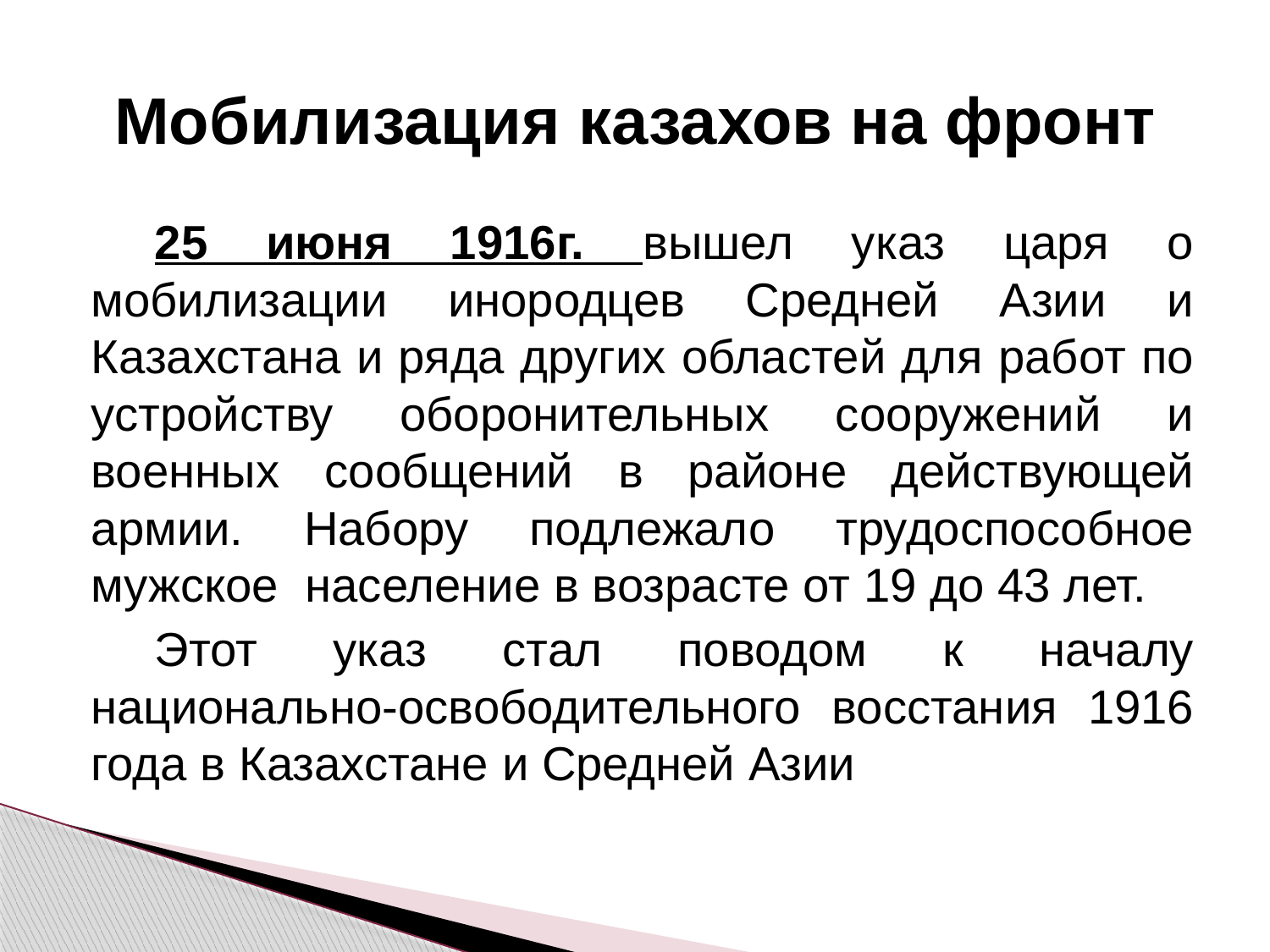

# Мобилизация казахов на фронт
25 июня 1916г. вышел указ царя о мобилизации инородцев Средней Азии и Казахстана и ряда других областей для работ по устройству оборонительных сооружений и военных сообщений в районе действующей армии. Набору подлежало трудоспособное мужское  население в возрасте от 19 до 43 лет.
Этот указ стал поводом к началу национально-освободительного восстания 1916 года в Казахстане и Средней Азии